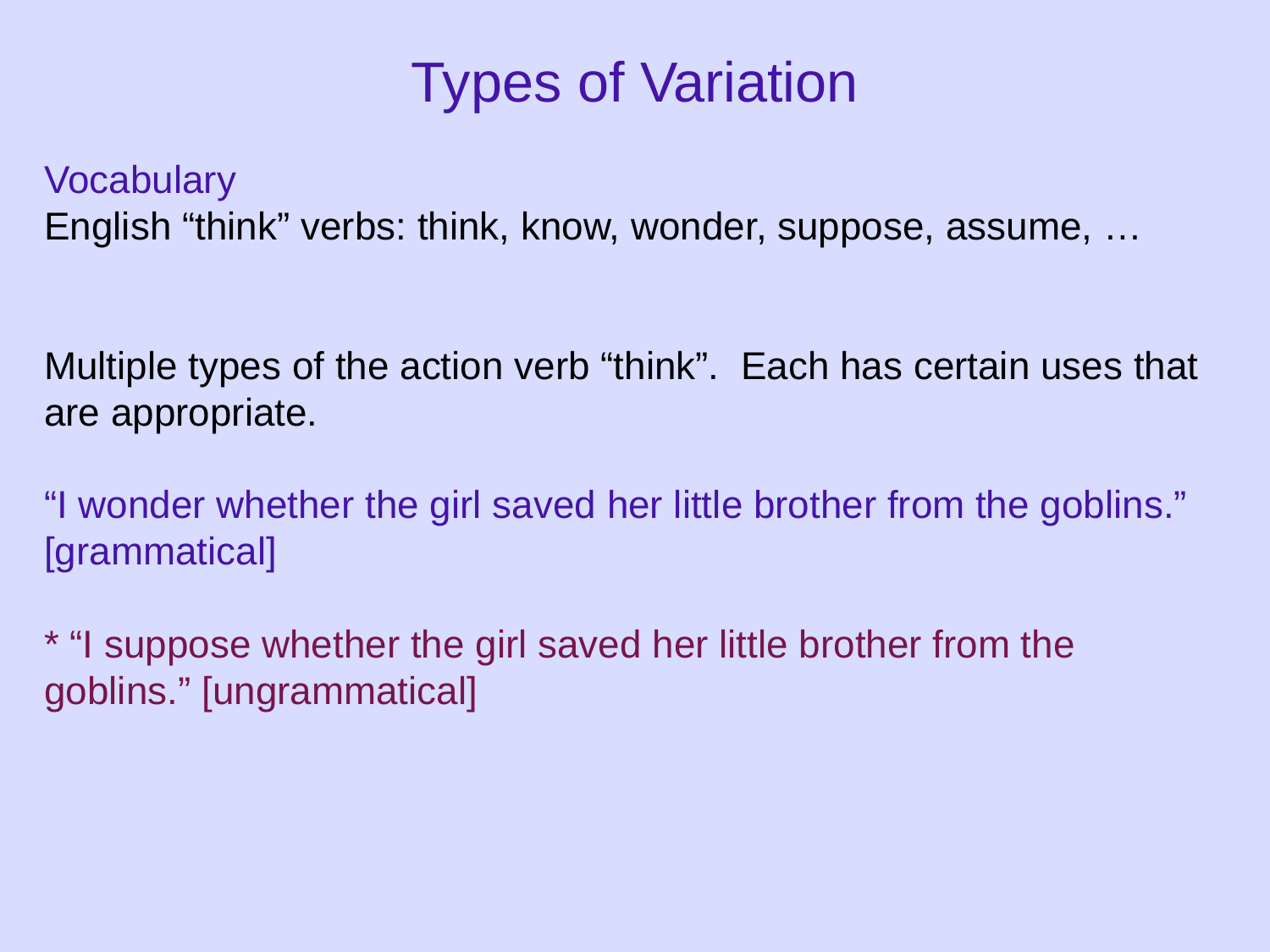

# Types of Variation
Vocabulary
English “think” verbs: think, know, wonder, suppose, assume, …

Multiple types of the action verb “think”.  Each has certain uses that are appropriate.

“I wonder whether the girl saved her little brother from the goblins.” [grammatical]

* “I suppose whether the girl saved her little brother from the goblins.” [ungrammatical]